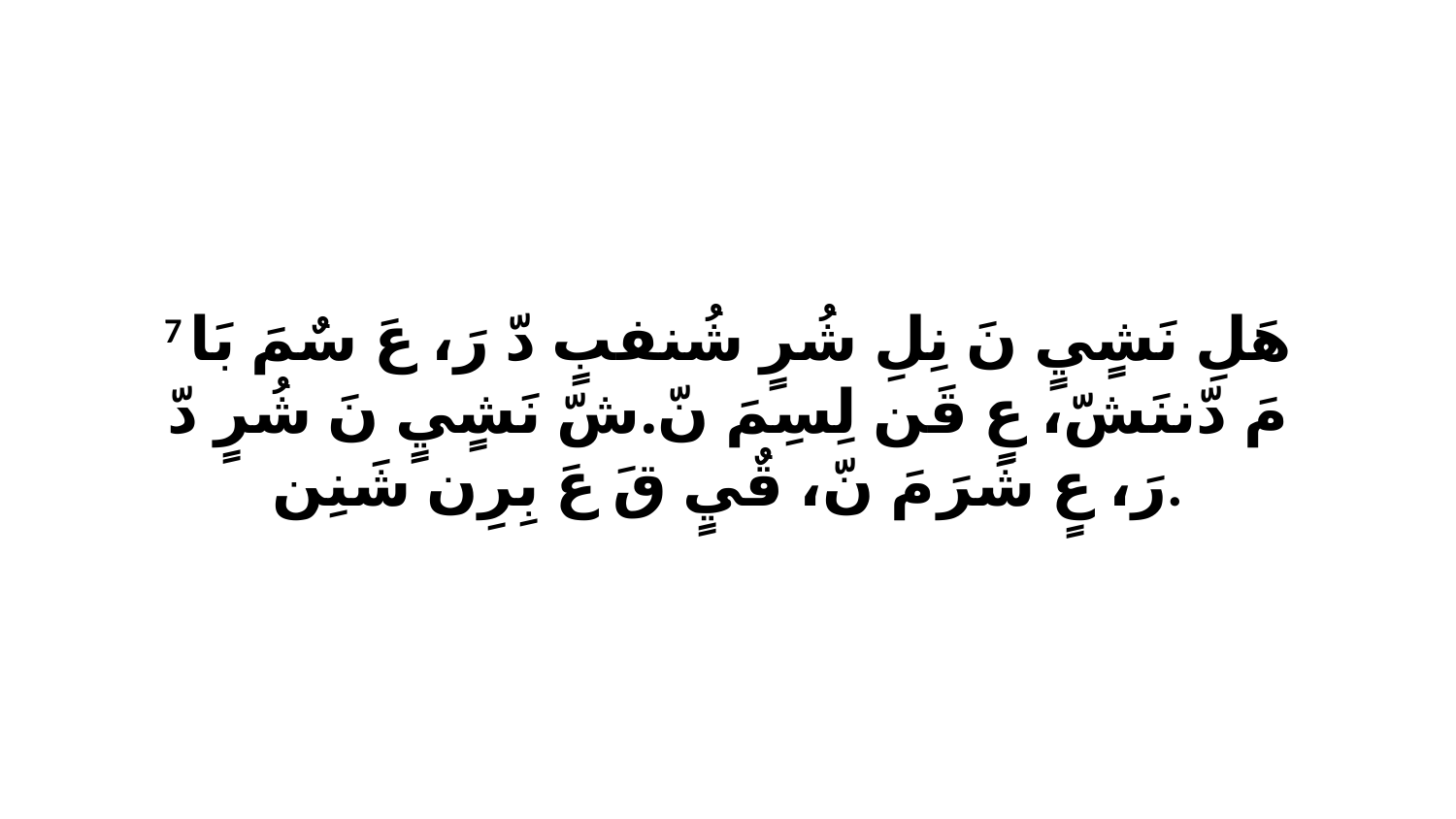

7 هَلِ نَشٍيٍ نَ نِلِ شُرٍ شُنفبٍ دّ رَ، عَ سٌمَ بَا مَ دّننَشّ، عٍ قَن لِسِمَ نّ.شّ نَشٍيٍ نَ شُرٍ دّ رَ، عٍ شَرَ مَ نّ، قٌيٍ قَ عَ بِرِن شَنِن.